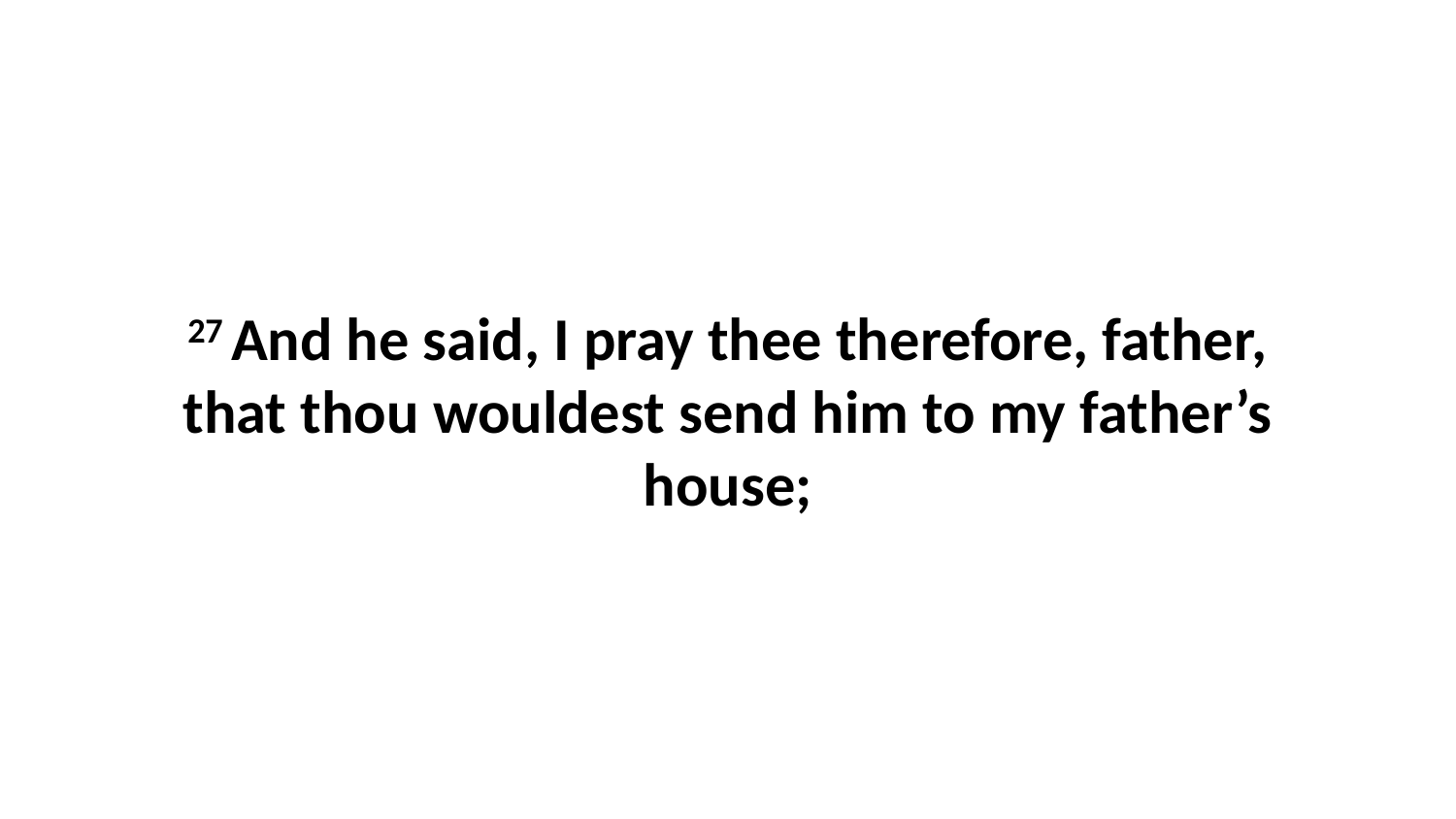

27 And he said, I pray thee therefore, father, that thou wouldest send him to my father’s house;